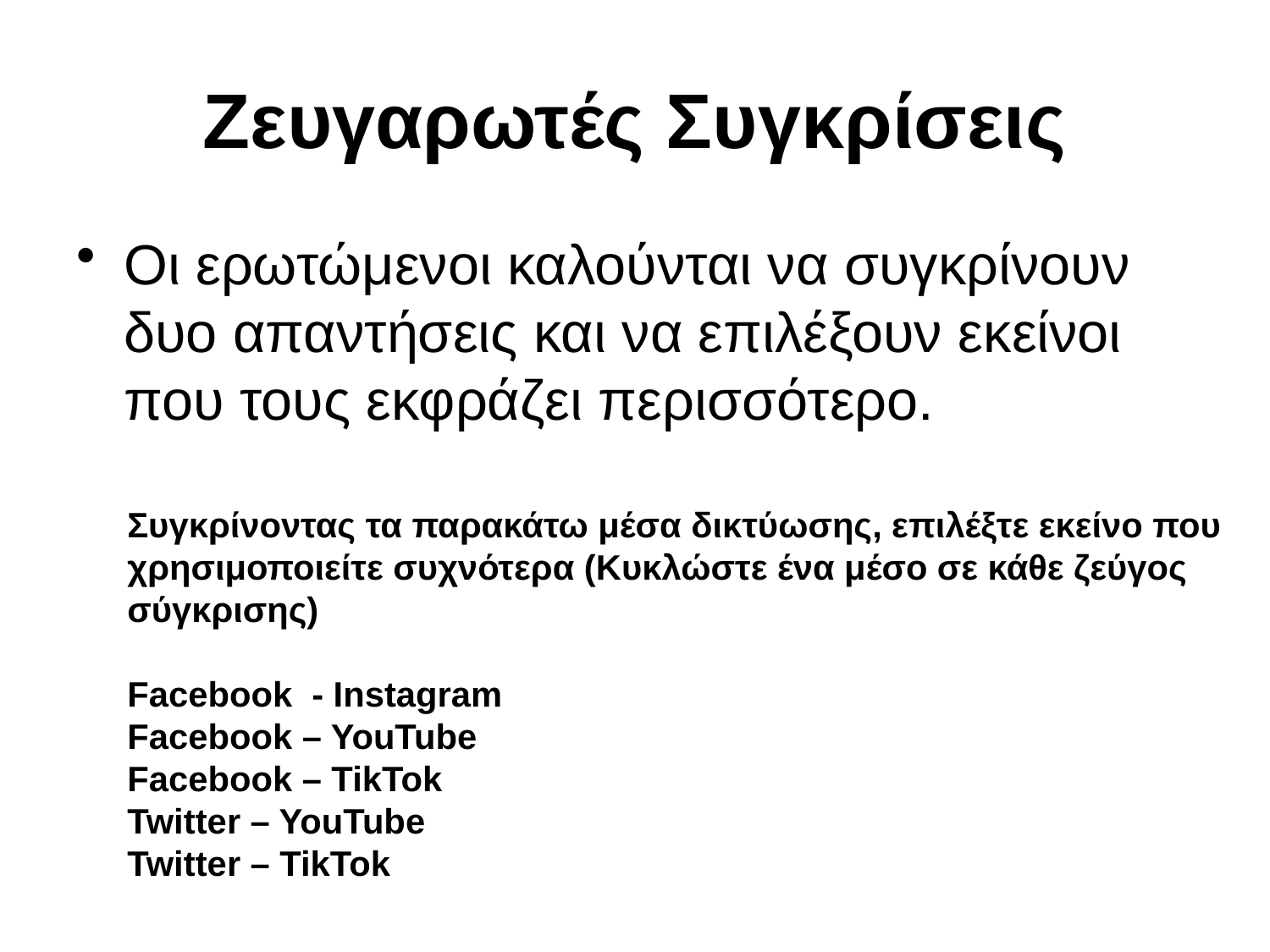

# Ζευγαρωτές Συγκρίσεις
Οι ερωτώμενοι καλούνται να συγκρίνουν δυο απαντήσεις και να επιλέξουν εκείνοι που τους εκφράζει περισσότερο.

Συγκρίνοντας τα παρακάτω μέσα δικτύωσης, επιλέξτε εκείνο που χρησιμοποιείτε συχνότερα (Κυκλώστε ένα μέσο σε κάθε ζεύγος σύγκρισης)

Facebook  - Instagram
Facebook – YouTube
Facebook – TikTok
Twitter – YouTube
Twitter – TikTok